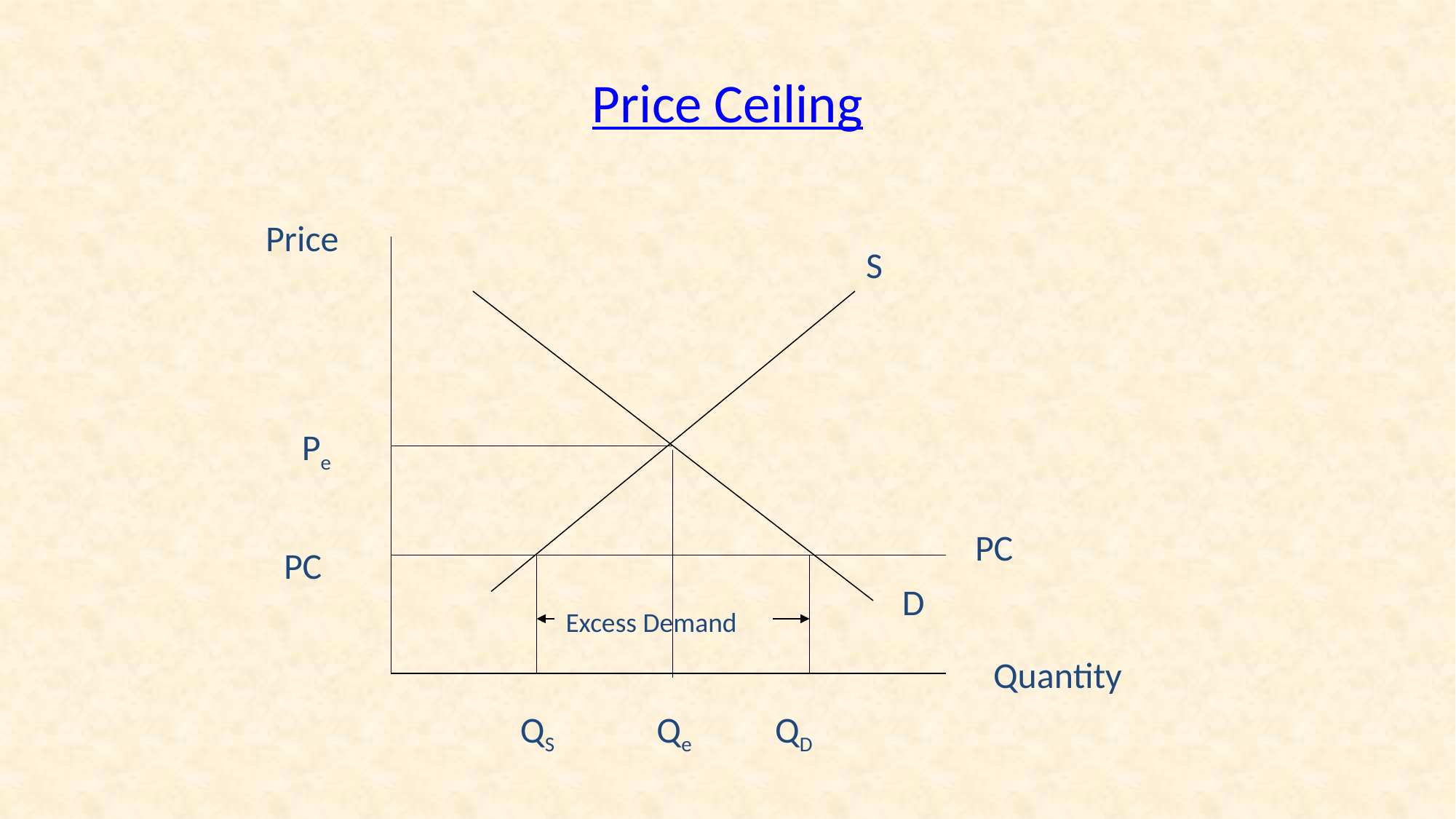

# Price Ceiling
Price
S
Pe
PC
PC
D
Excess Demand
Quantity
QS
Qe
QD